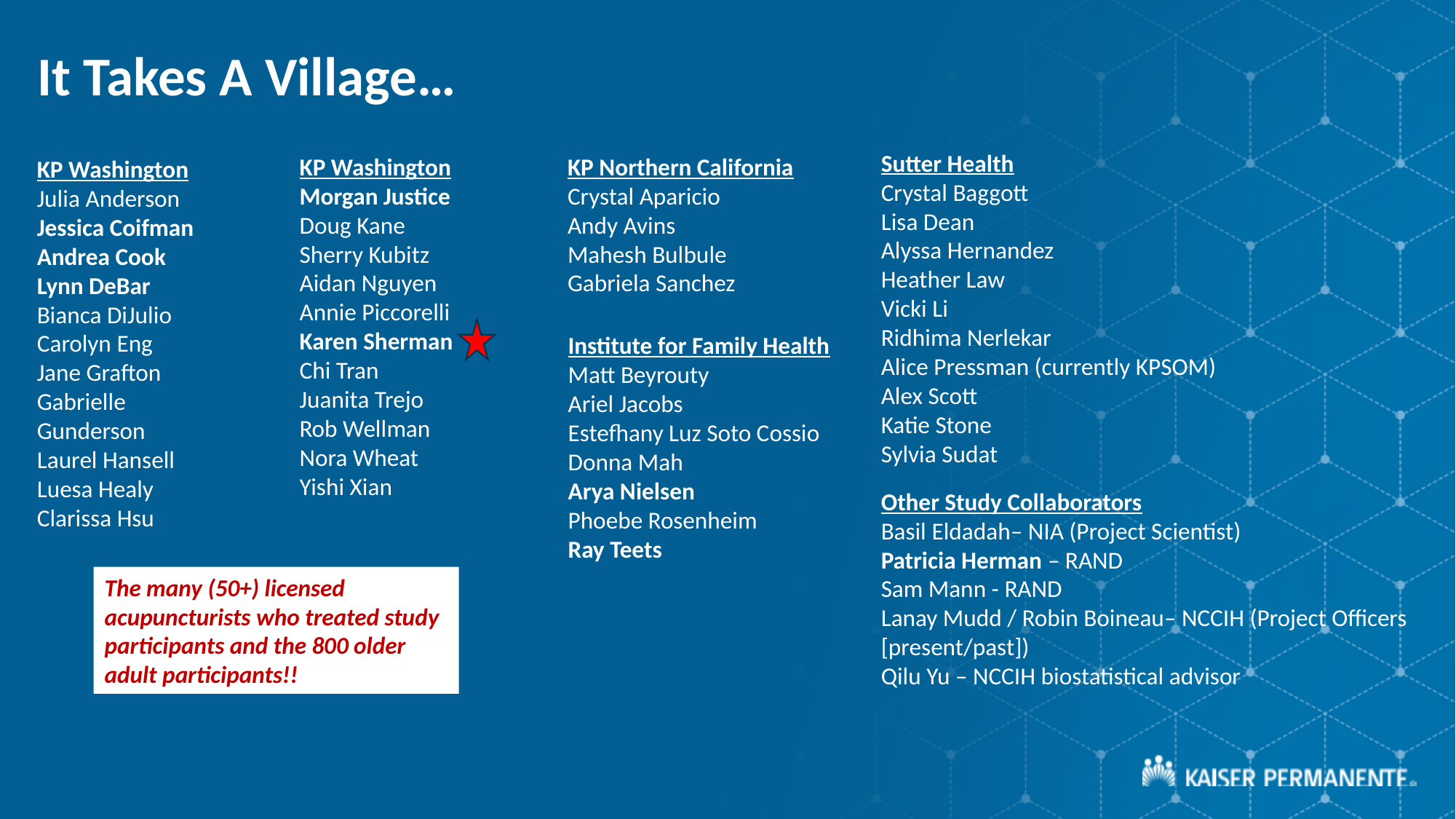

# It Takes A Village…
Sutter Health
Crystal Baggott
Lisa Dean
Alyssa Hernandez
Heather Law
Vicki Li
Ridhima Nerlekar
Alice Pressman (currently KPSOM)
Alex Scott
Katie Stone
Sylvia Sudat
KP Washington
Morgan Justice
Doug Kane
Sherry Kubitz
Aidan Nguyen
Annie Piccorelli
Karen Sherman
Chi Tran
Juanita Trejo
Rob Wellman
Nora Wheat
Yishi Xian

KP Northern California
Crystal Aparicio
Andy Avins
Mahesh Bulbule
Gabriela Sanchez
KP Washington
Julia Anderson
Jessica Coifman
Andrea Cook
Lynn DeBar
Bianca DiJulio
Carolyn Eng
Jane Grafton
Gabrielle Gunderson
Laurel Hansell
Luesa Healy
Clarissa Hsu

Institute for Family Health
Matt Beyrouty
Ariel Jacobs
Estefhany Luz Soto Cossio
Donna Mah
Arya Nielsen
Phoebe Rosenheim
Ray Teets
Other Study Collaborators
Basil Eldadah– NIA (Project Scientist)
Patricia Herman – RAND
Sam Mann - RAND
Lanay Mudd / Robin Boineau– NCCIH (Project Officers
[present/past])
Qilu Yu – NCCIH biostatistical advisor
The many (50+) licensed acupuncturists who treated study participants and the 800 older adult participants!!